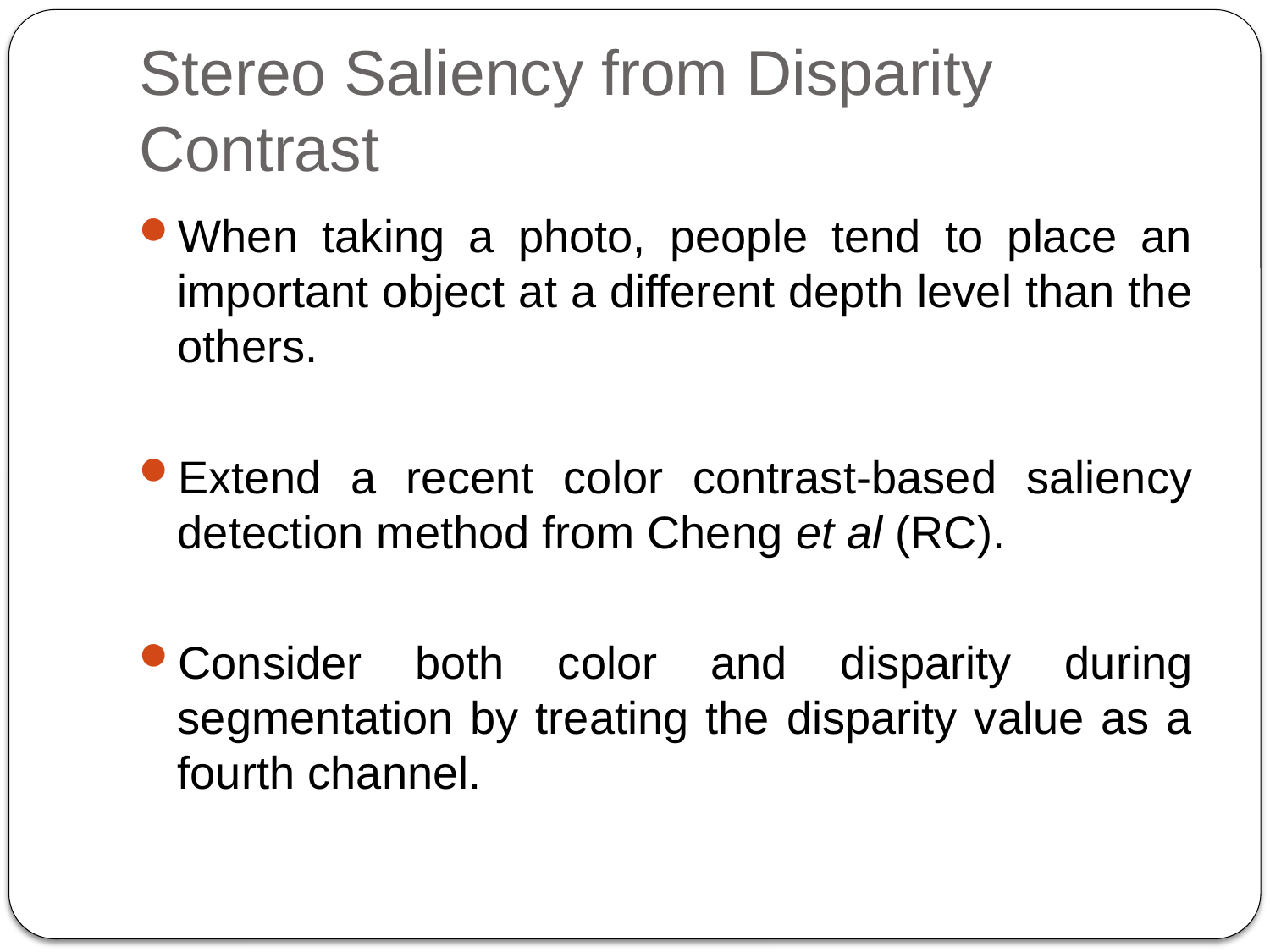

# Stereo Saliency from Disparity Contrast
When taking a photo, people tend to place an important object at a different depth level than the others.

Extend a recent color contrast-based saliency detection method from Cheng et al (RC).

Consider both color and disparity during segmentation by treating the disparity value as a fourth channel.